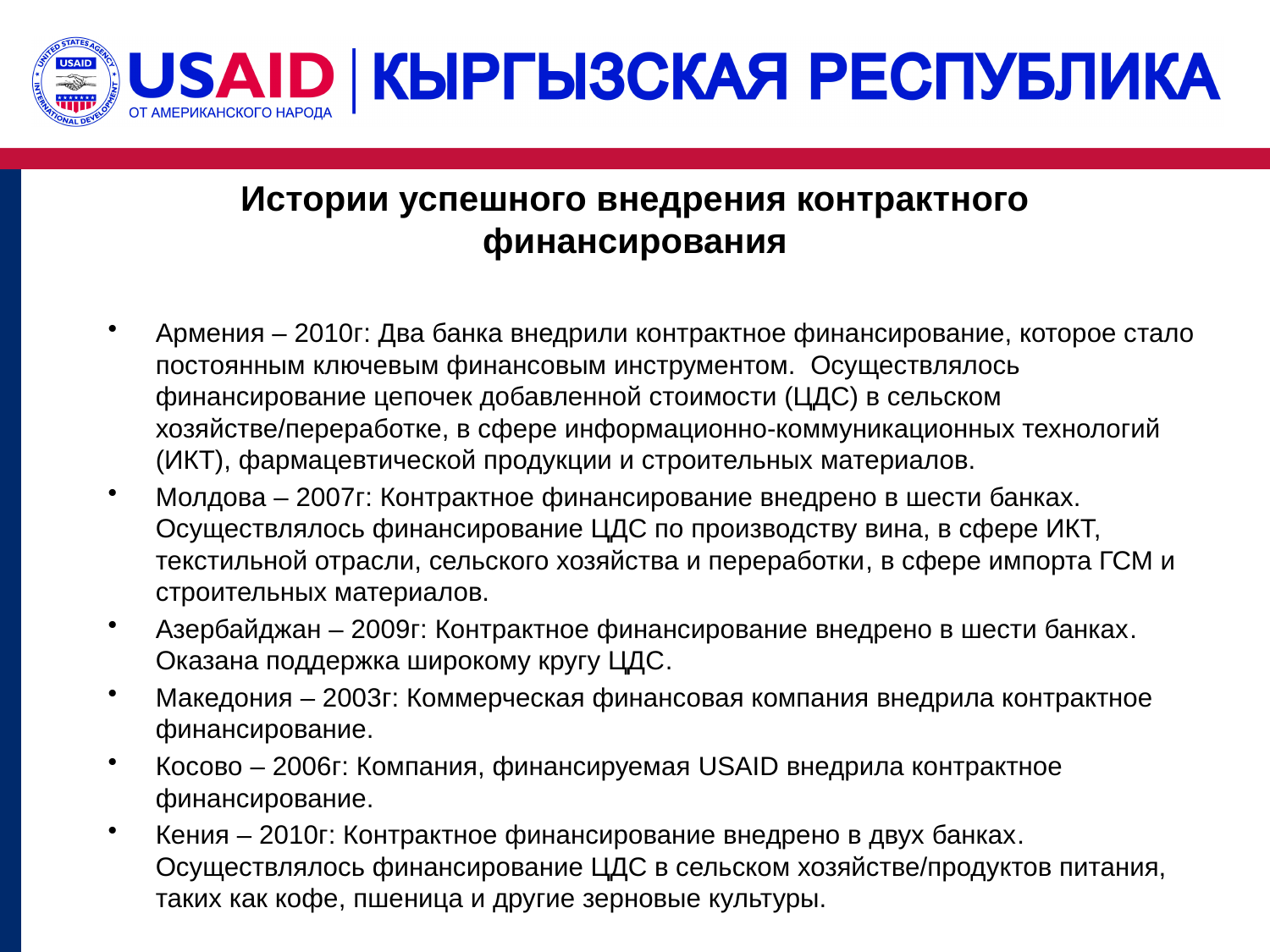

# Истории успешного внедрения контрактного финансирования

Армения – 2010г: Два банка внедрили контрактное финансирование, которое стало постоянным ключевым финансовым инструментом.  Осуществлялось финансирование цепочек добавленной стоимости (ЦДС) в сельском хозяйстве/переработке, в сфере информационно-коммуникационных технологий (ИКТ), фармацевтической продукции и строительных материалов.
Молдова – 2007г: Контрактное финансирование внедрено в шести банках.  Осуществлялось финансирование ЦДС по производству вина, в сфере ИКТ, текстильной отрасли, сельского хозяйства и переработки, в сфере импорта ГСМ и строительных материалов.
Азербайджан – 2009г: Контрактное финансирование внедрено в шести банках. Оказана поддержка широкому кругу ЦДС.
Македония – 2003г: Коммерческая финансовая компания внедрила контрактное финансирование.
Косово – 2006г: Компания, финансируемая USAID внедрила контрактное финансирование.
Кения – 2010г: Контрактное финансирование внедрено в двух банках. Осуществлялось финансирование ЦДС в сельском хозяйстве/продуктов питания, таких как кофе, пшеница и другие зерновые культуры.